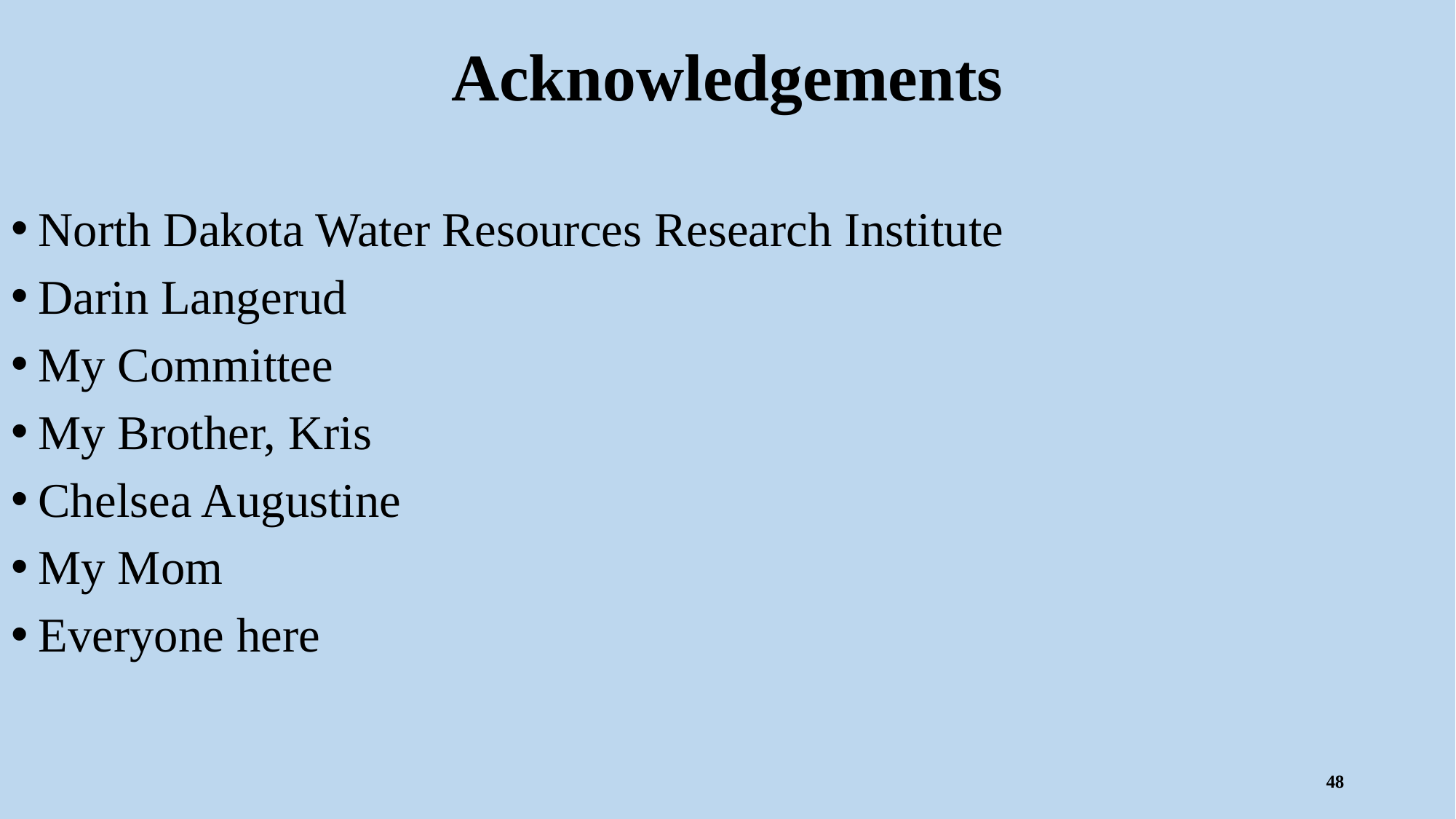

# Acknowledgements
North Dakota Water Resources Research Institute
Darin Langerud
My Committee
My Brother, Kris
Chelsea Augustine
My Mom
Everyone here
48